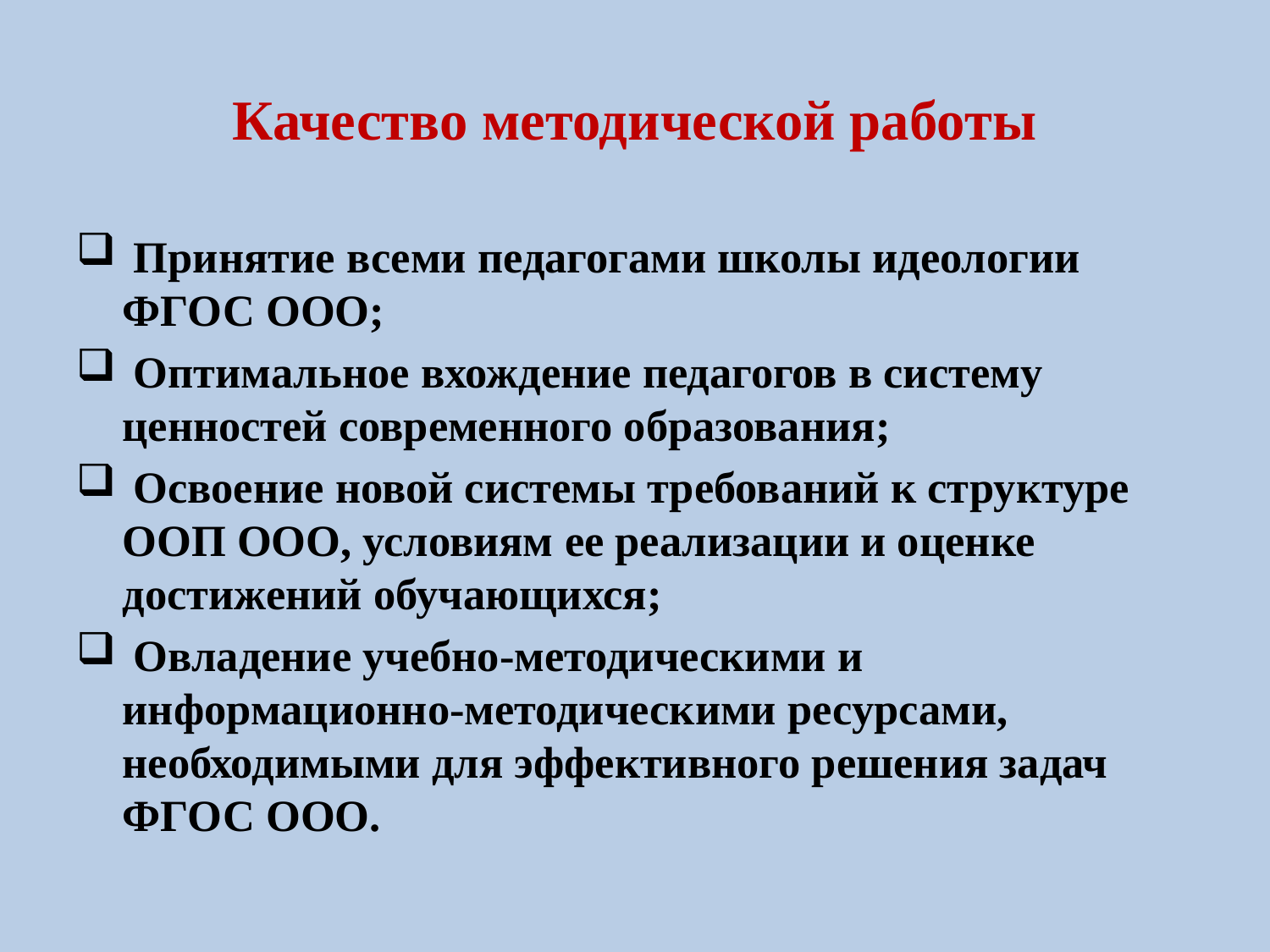

# Качество методической работы
 Принятие всеми педагогами школы идеологии ФГОС ООО;
 Оптимальное вхождение педагогов в систему ценностей современного образования;
 Освоение новой системы требований к структуре ООП ООО, условиям ее реализации и оценке достижений обучающихся;
 Овладение учебно-методическими и информационно-методическими ресурсами, необходимыми для эффективного решения задач ФГОС ООО.